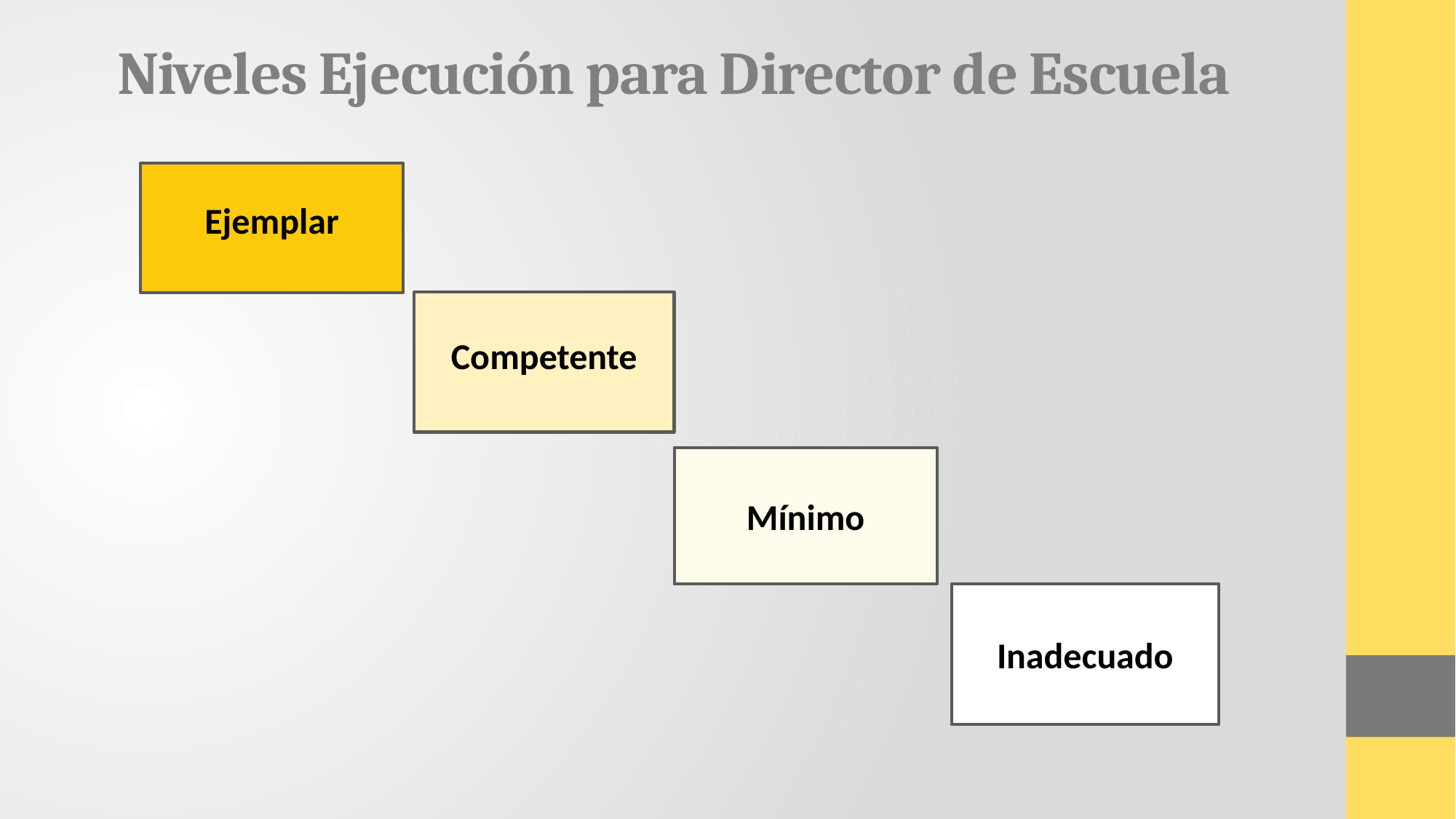

# Niveles Ejecución para Director de Escuela

Ejemplar

Competente

Mínimo

Inadecuado